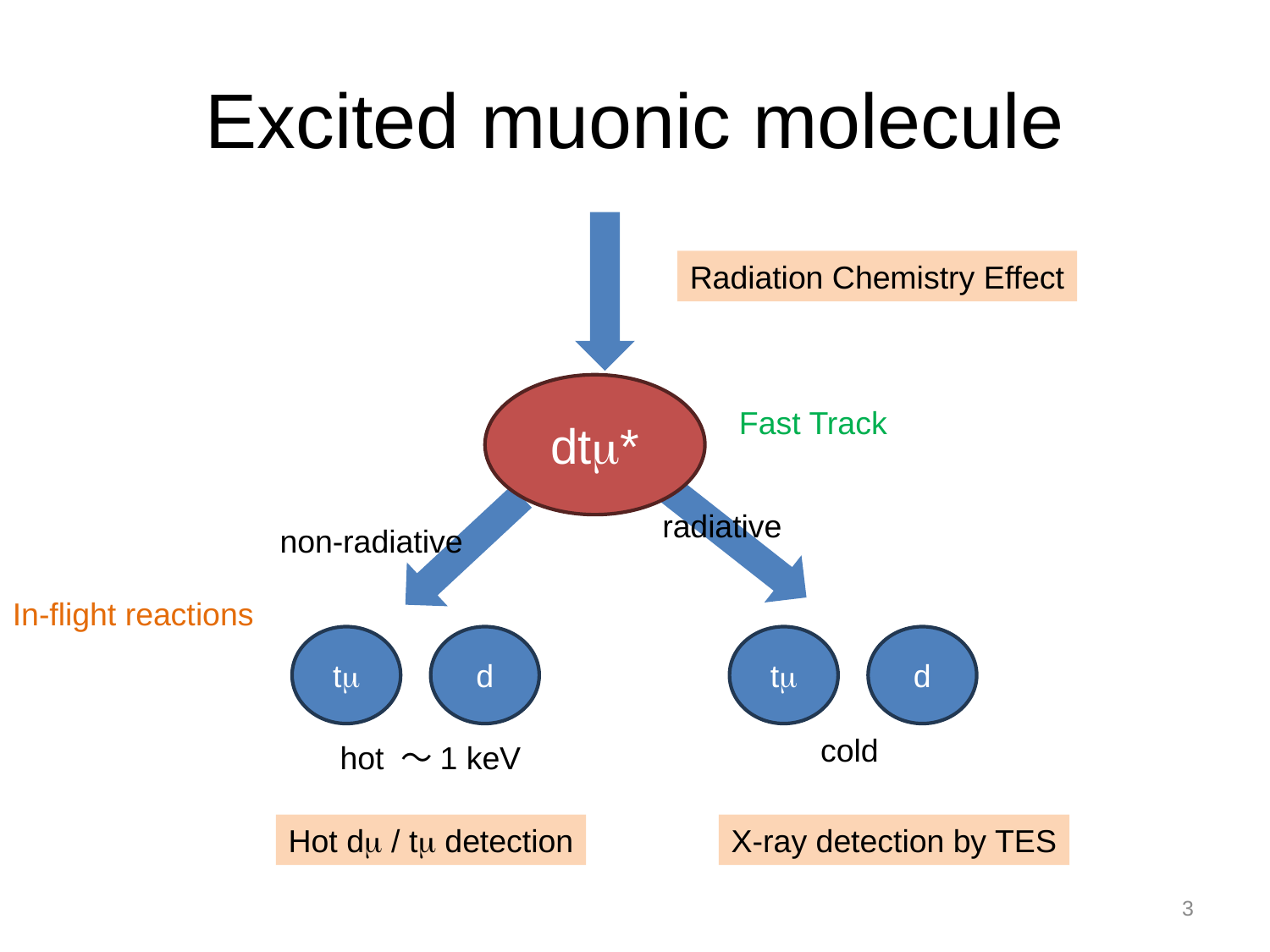

# Excited muonic molecule

Radiation Chemistry Effect
dtμ*
Fast Track

radiative
non-radiative
In-flight reactions
tμ
d
tμ
d
cold
hot ～1 keV
Hot dμ / tμ detection
X-ray detection by TES
3